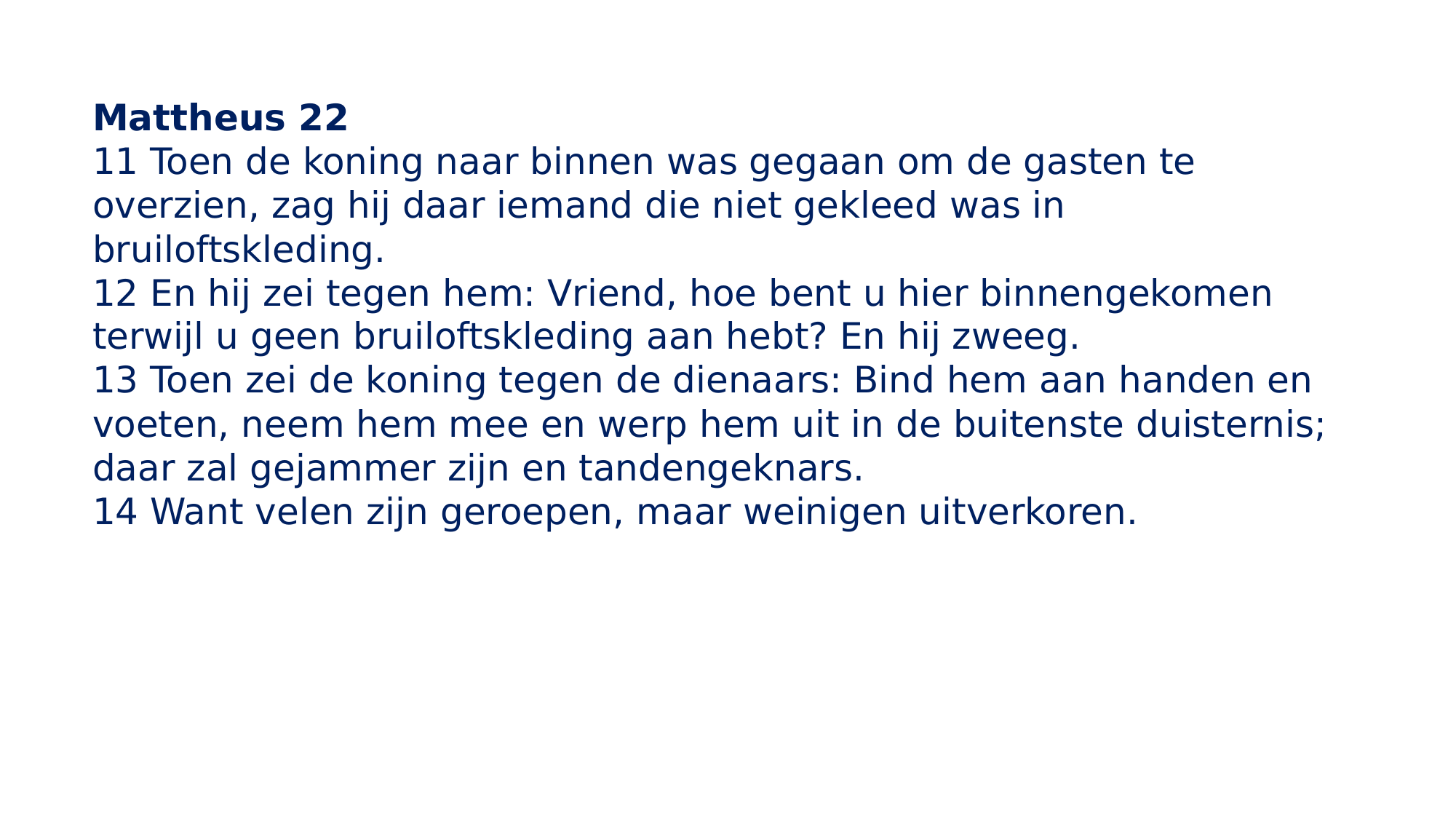

Mattheus 22
11 Toen de koning naar binnen was gegaan om de gasten te overzien, zag hij daar iemand die niet gekleed was in bruiloftskleding.
12 En hij zei tegen hem: Vriend, hoe bent u hier binnengekomen terwijl u geen bruiloftskleding aan hebt? En hij zweeg.
13 Toen zei de koning tegen de dienaars: Bind hem aan handen en voeten, neem hem mee en werp hem uit in de buitenste duisternis; daar zal gejammer zijn en tandengeknars.
14 Want velen zijn geroepen, maar weinigen uitverkoren.